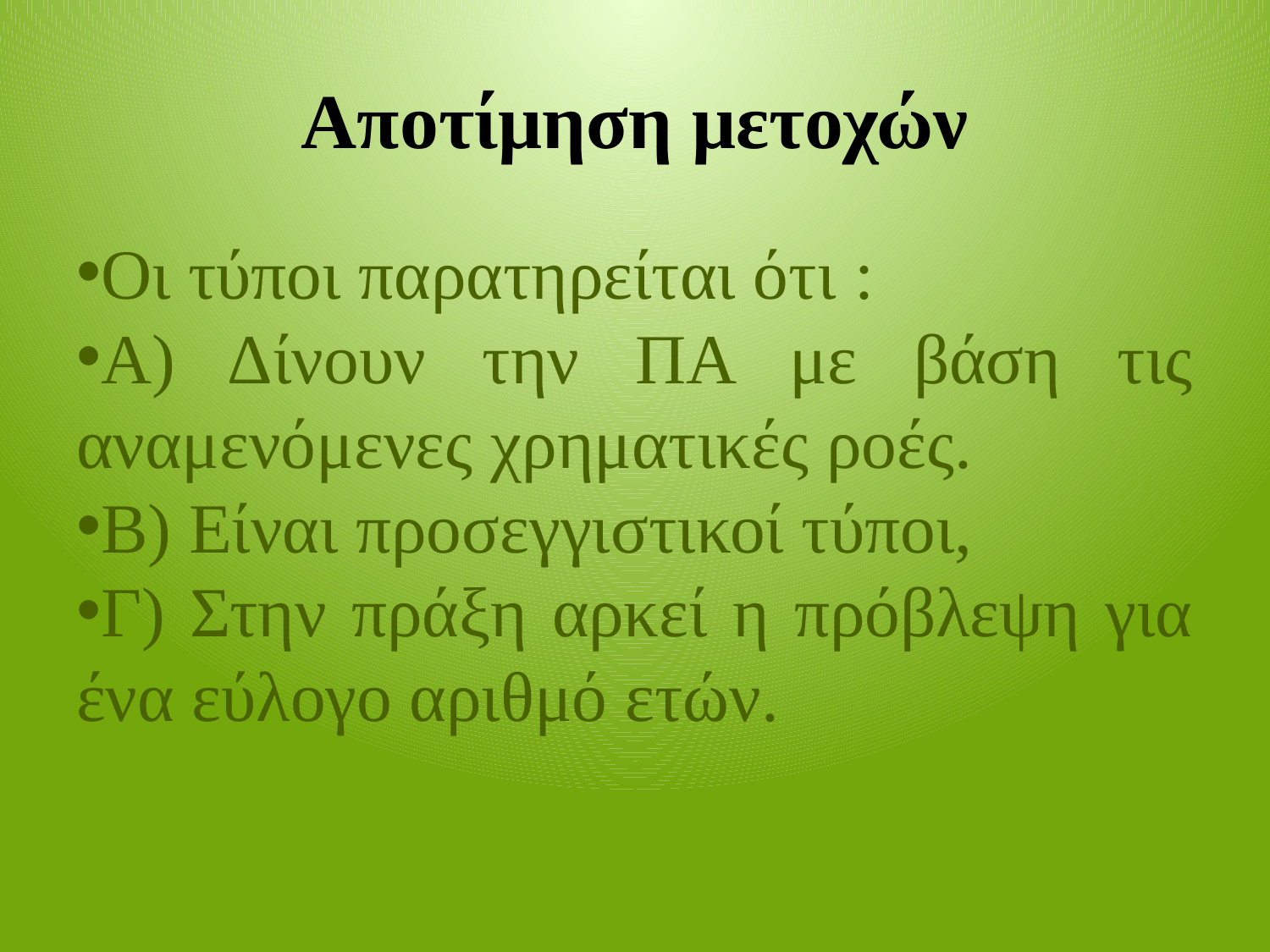

# Αποτίμηση μετοχών
Οι τύποι παρατηρείται ότι :
Α) Δίνουν την ΠΑ με βάση τις αναμενόμενες χρηματικές ροές.
Β) Είναι προσεγγιστικοί τύποι,
Γ) Στην πράξη αρκεί η πρόβλεψη για ένα εύλογο αριθμό ετών.